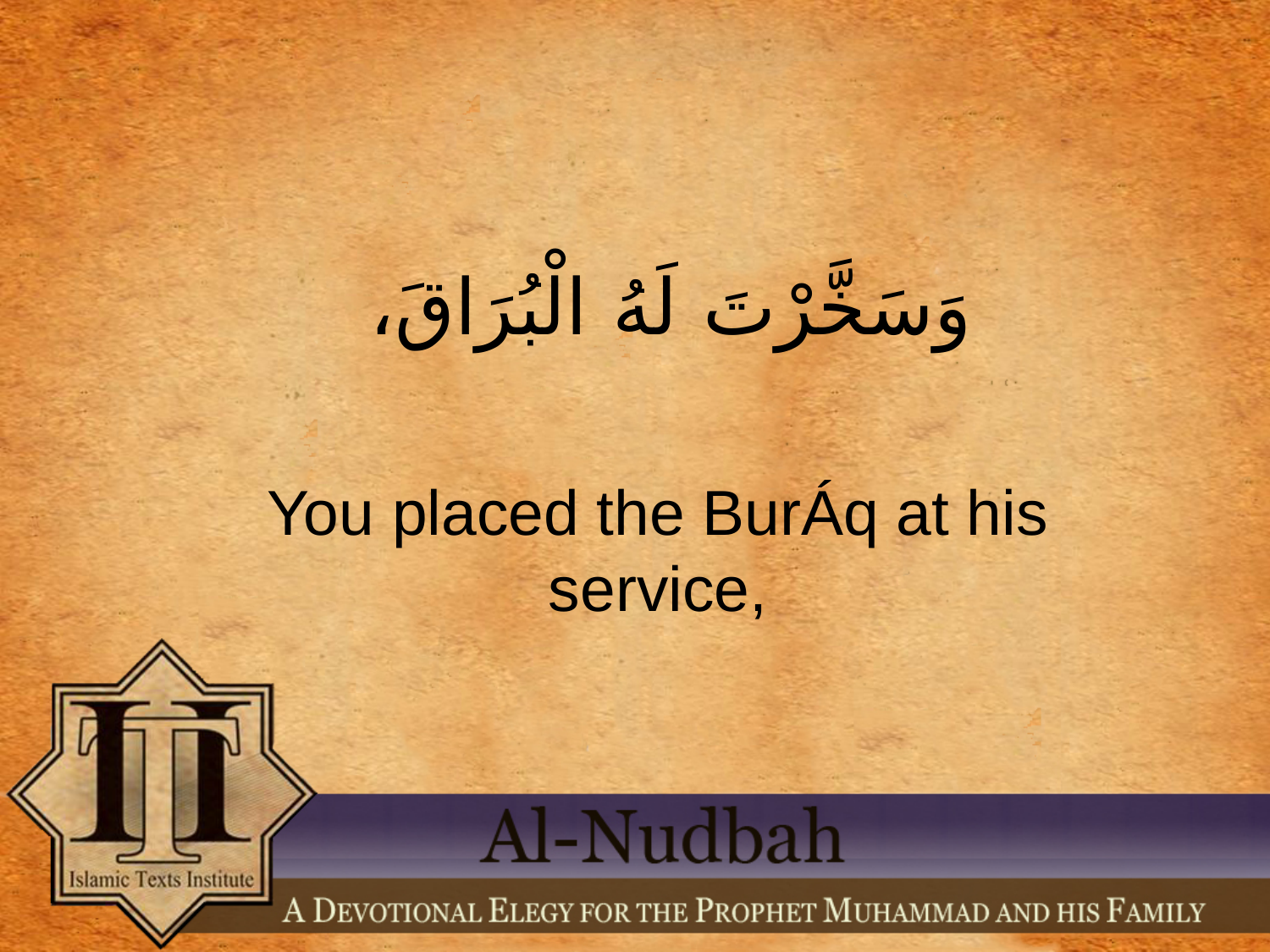

وَسَخَّرْتَ لَهُ الْبُرَاقَ،
You placed the BurÁq at his service,